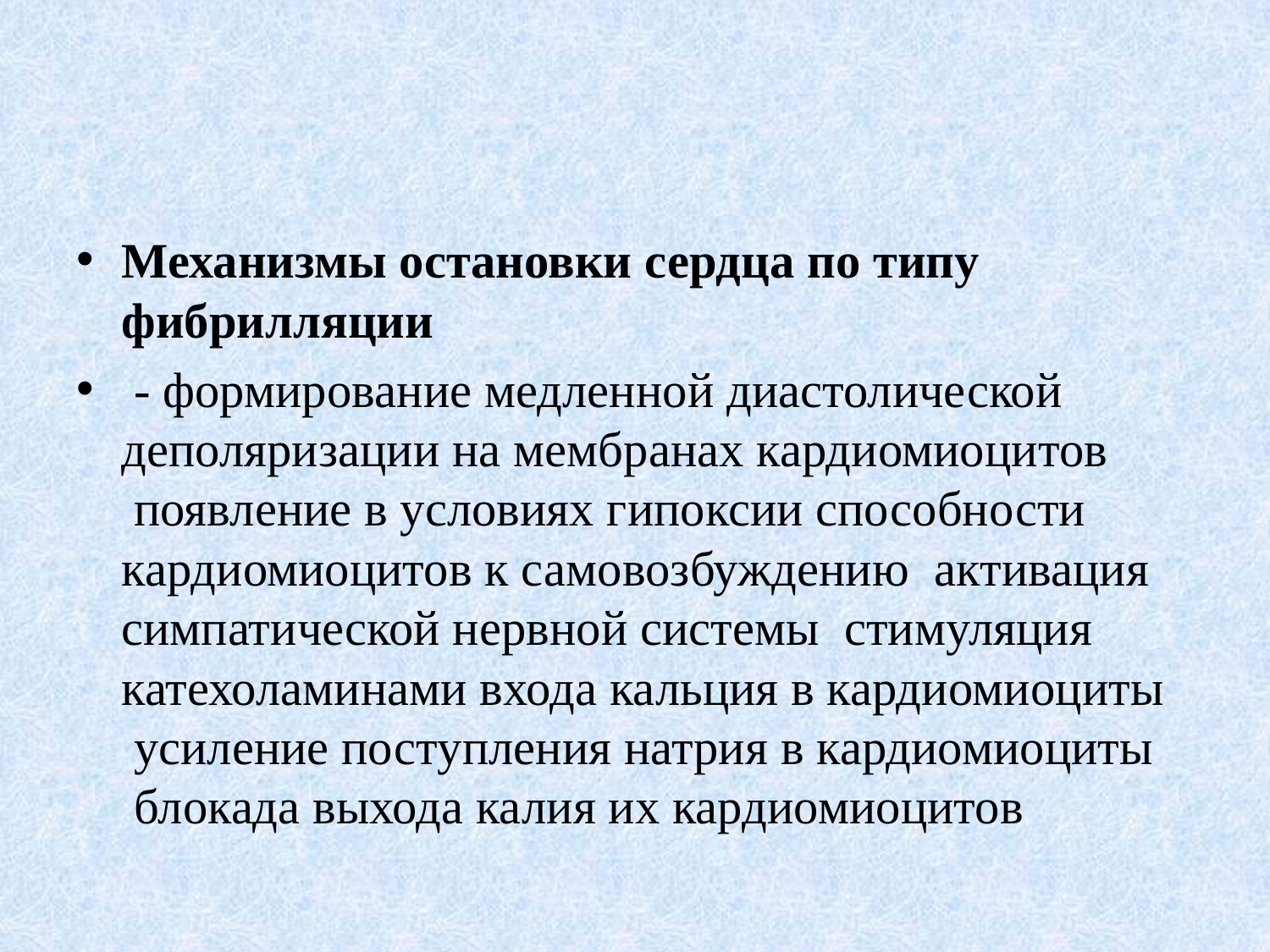

#
Механизмы остановки сердца по типу фибрилляции
 - формирование медленной диастолической деполяризации на мембранах кардиомиоцитов  появление в условиях гипоксии способности кардиомиоцитов к самовозбуждению  активация симпатической нервной системы  стимуляция катехоламинами входа кальция в кардиомиоциты  усиление поступления натрия в кардиомиоциты  блокада выхода калия их кардиомиоцитов